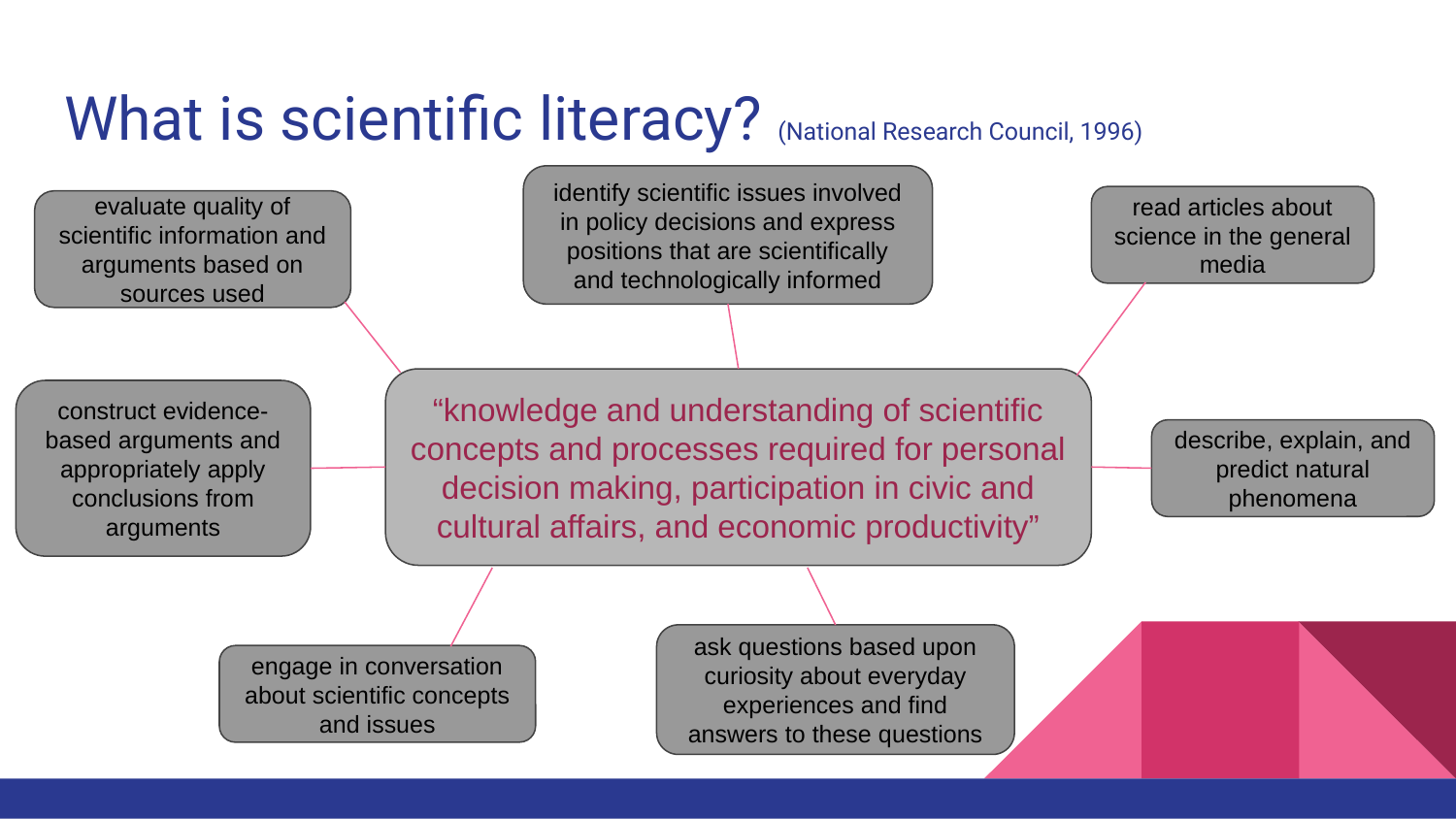

# What is scientific literacy? (National Research Council, 1996)
identify scientific issues involved in policy decisions and express positions that are scientifically and technologically informed
read articles about science in the general media
evaluate quality of scientific information and arguments based on sources used
“knowledge and understanding of scientific concepts and processes required for personal decision making, participation in civic and cultural affairs, and economic productivity”
construct evidence-based arguments and appropriately apply conclusions from arguments
describe, explain, and predict natural phenomena
ask questions based upon curiosity about everyday experiences and find answers to these questions
engage in conversation about scientific concepts and issues